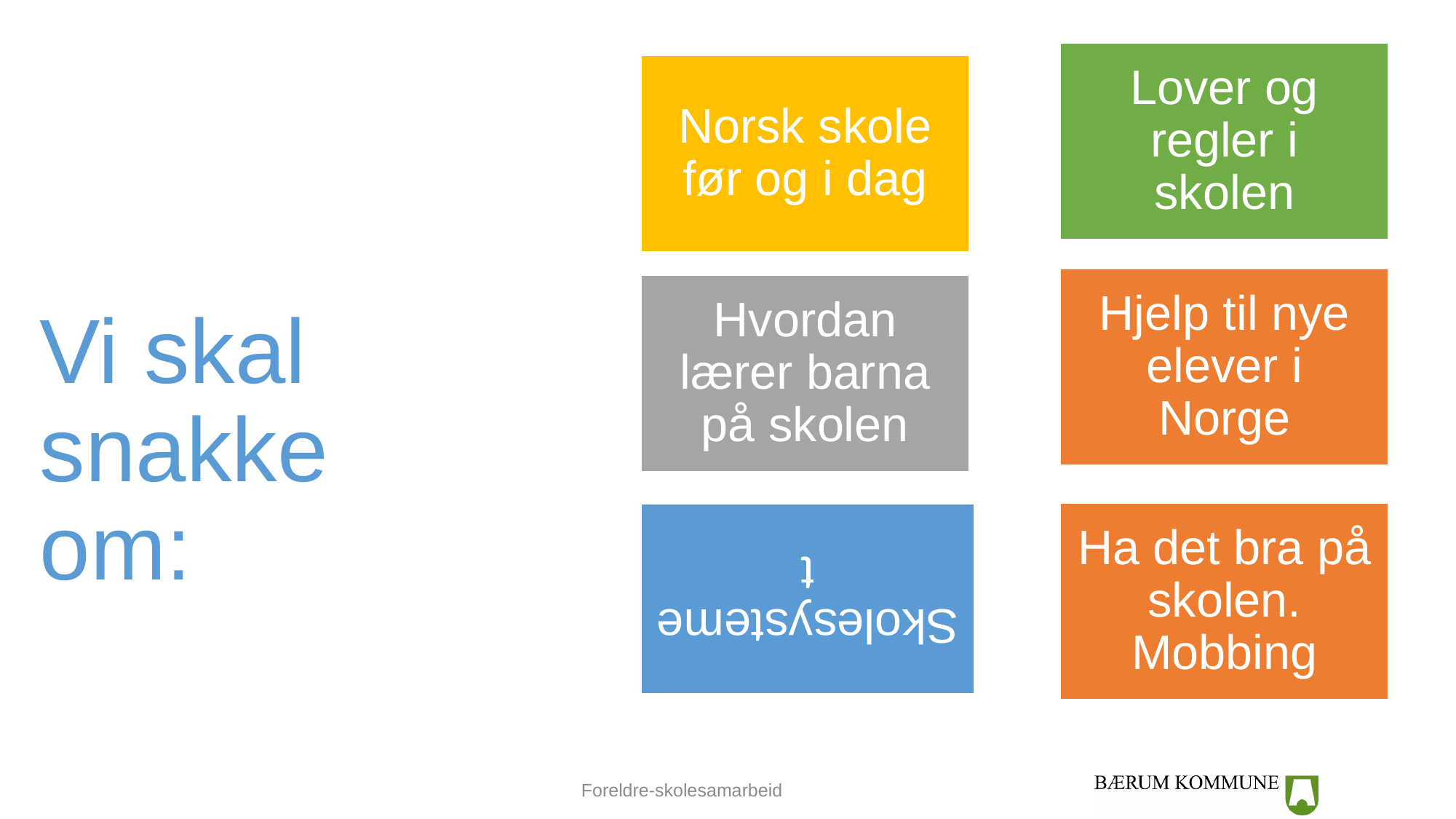

Ha det bra på skolen. Mobbing
Hvordan lærer barna på skolen
Norsk skole før og i dag
Skolesystemet
Lover og regler i skolen
Hjelp til nye elever i Norge
# Vi skal snakke om:
Foreldre-skolesamarbeid